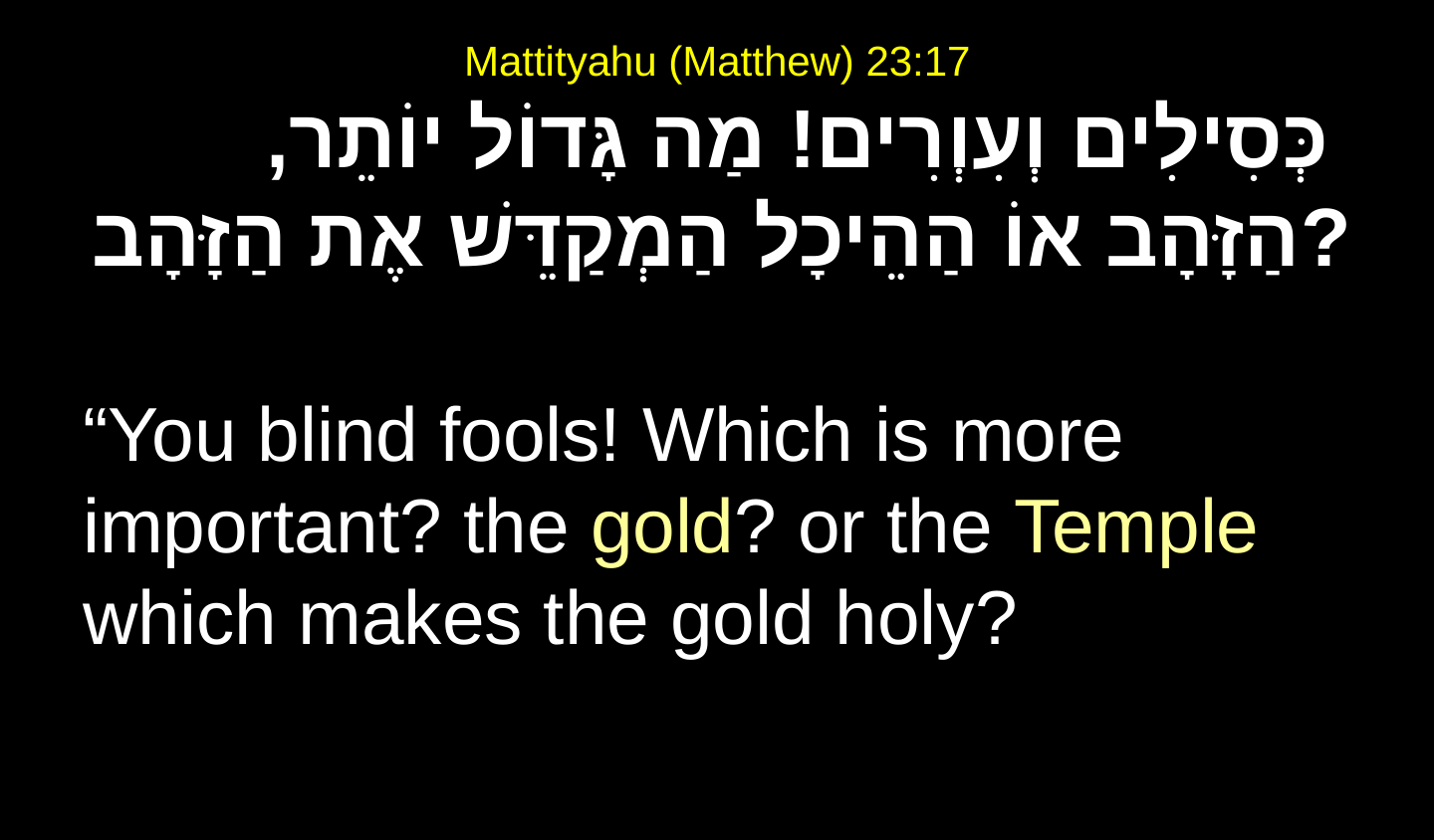

# Mattityahu (Matthew) 23:17
‏ כְּסִילִים וְעִוְרִים! מַה גָּדוֹל יוֹתֵר, הַזָּהָב אוֹ הַהֵיכָל הַמְקַדֵּשׁ אֶת הַזָּהָב?

“You blind fools! Which is more important? the gold? or the Temple which makes the gold holy?